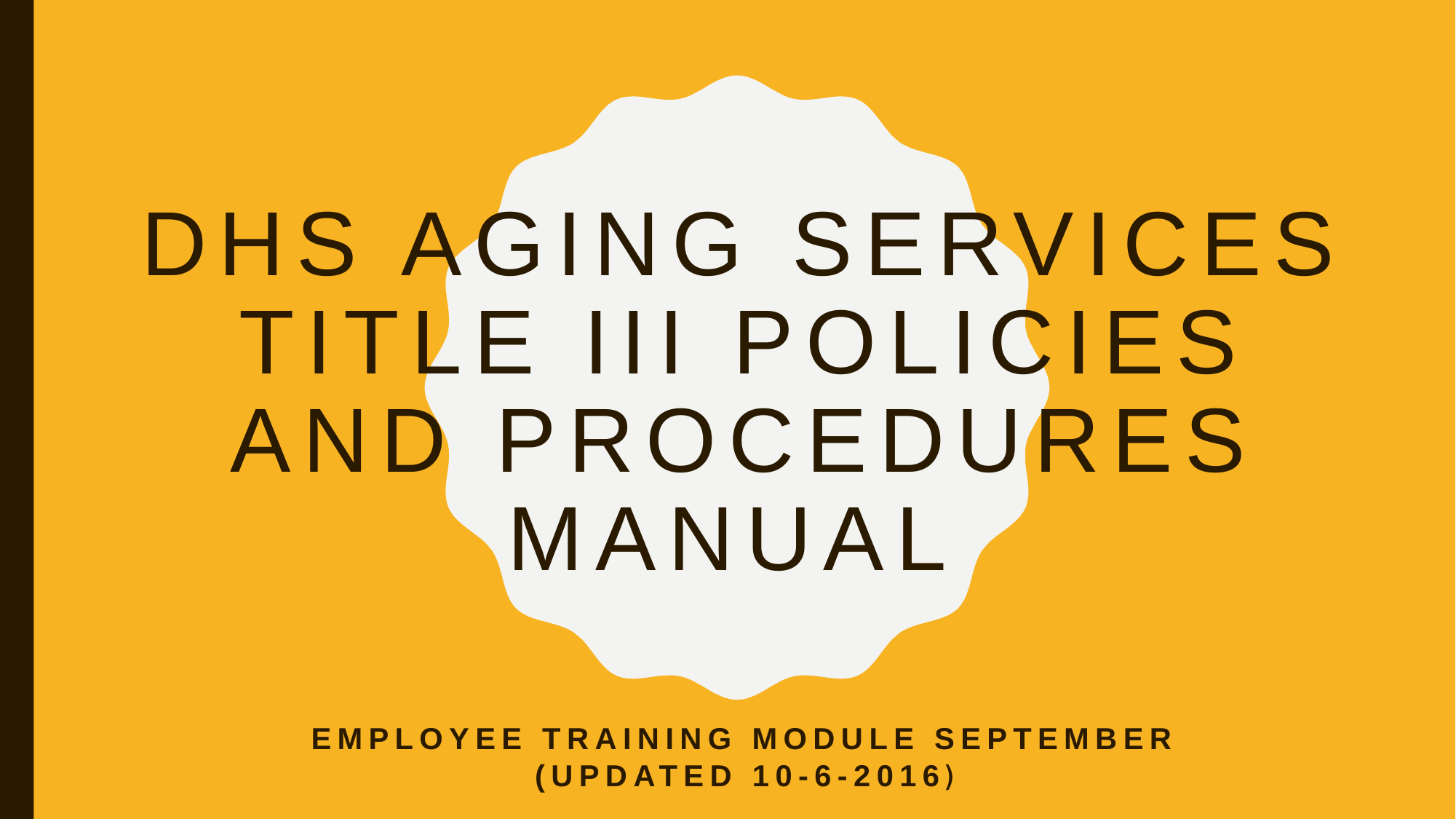

# Dhs aging services title iii policies and procedures manual
Employee training module September (updated 10-6-2016)